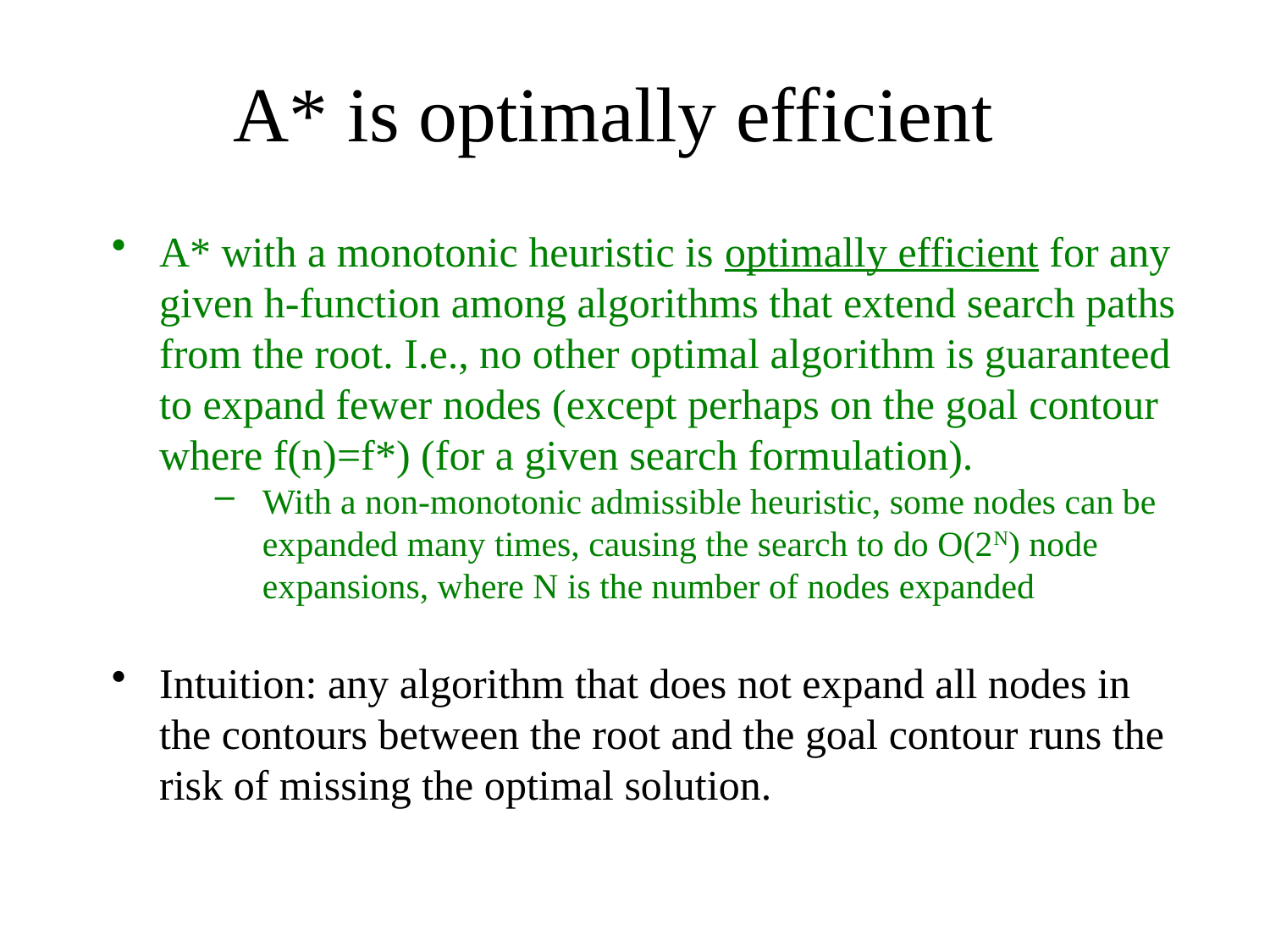

# A* is optimally efficient
A* with a monotonic heuristic is optimally efficient for any given h-function among algorithms that extend search paths from the root. I.e., no other optimal algorithm is guaranteed to expand fewer nodes (except perhaps on the goal contour where f(n)=f*) (for a given search formulation).
With a non-monotonic admissible heuristic, some nodes can be expanded many times, causing the search to do O(2N) node expansions, where N is the number of nodes expanded

Intuition: any algorithm that does not expand all nodes in the contours between the root and the goal contour runs the risk of missing the optimal solution.